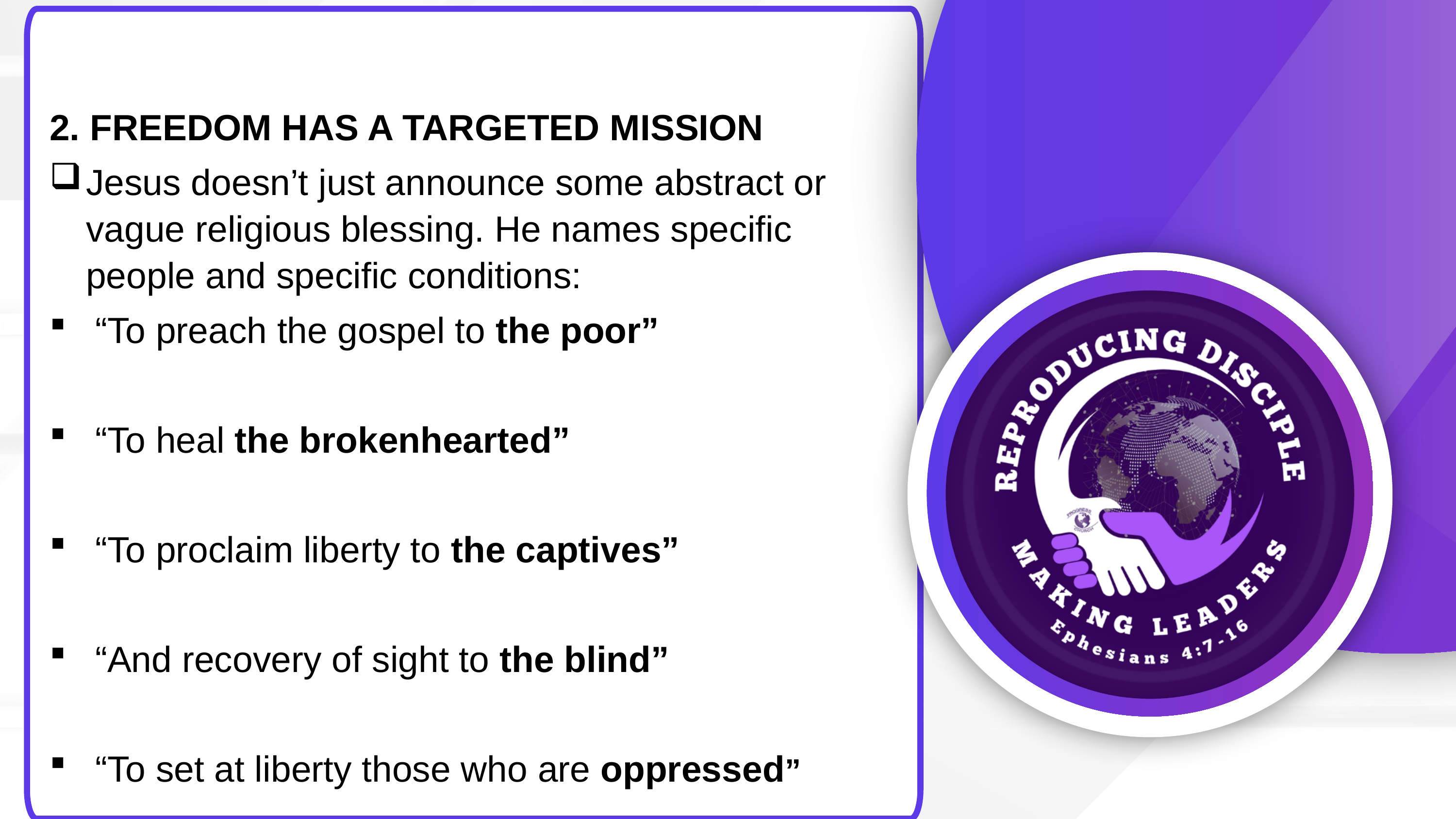

2. FREEDOM HAS A TARGETED MISSION
Jesus doesn’t just announce some abstract or vague religious blessing. He names specific people and specific conditions:
“To preach the gospel to the poor”

“To heal the brokenhearted”

“To proclaim liberty to the captives”

“And recovery of sight to the blind”

“To set at liberty those who are oppressed”